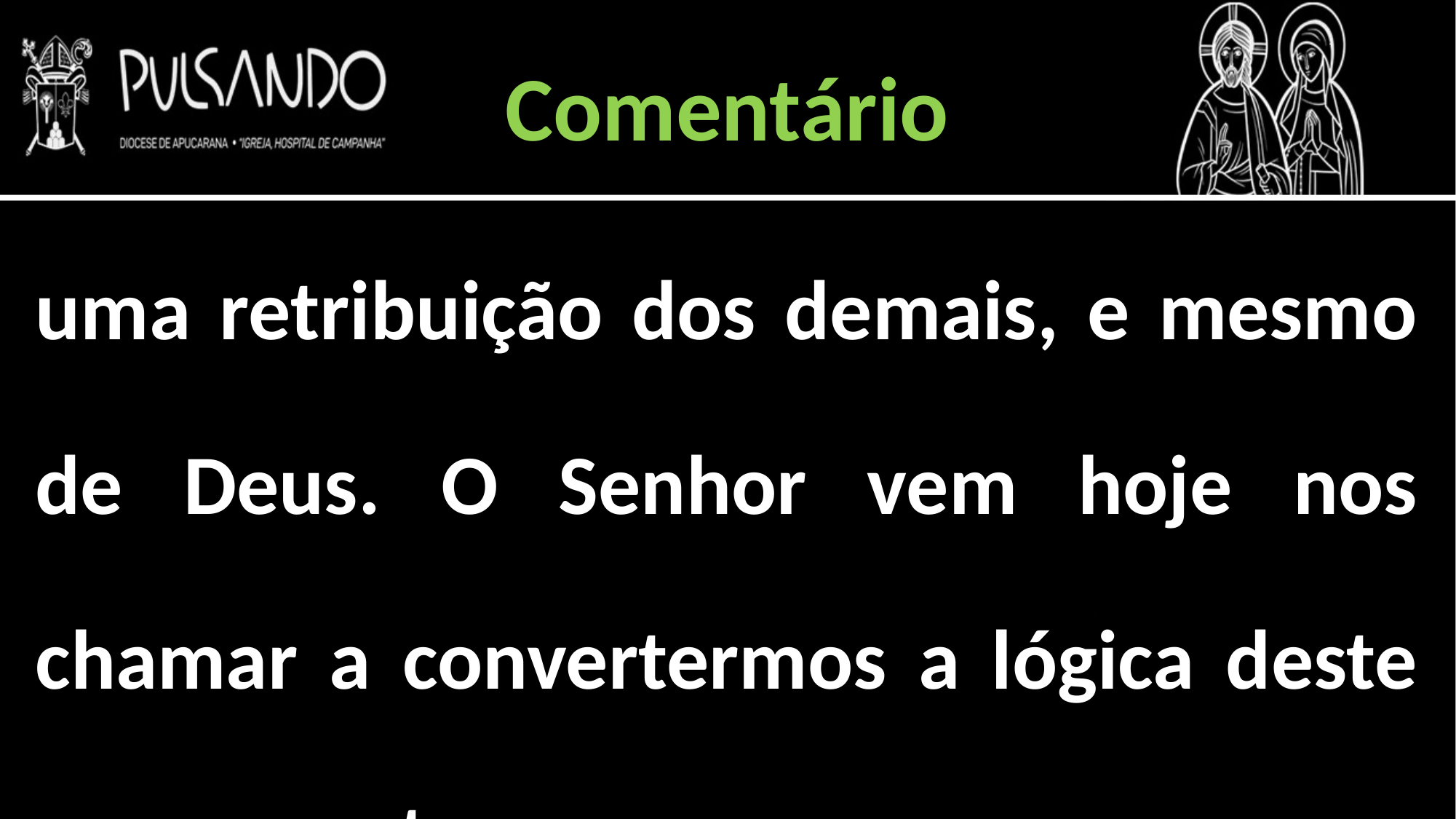

Comentário
uma retribuição dos demais, e mesmo de Deus. O Senhor vem hoje nos chamar a convertermos a lógica deste pensamento.